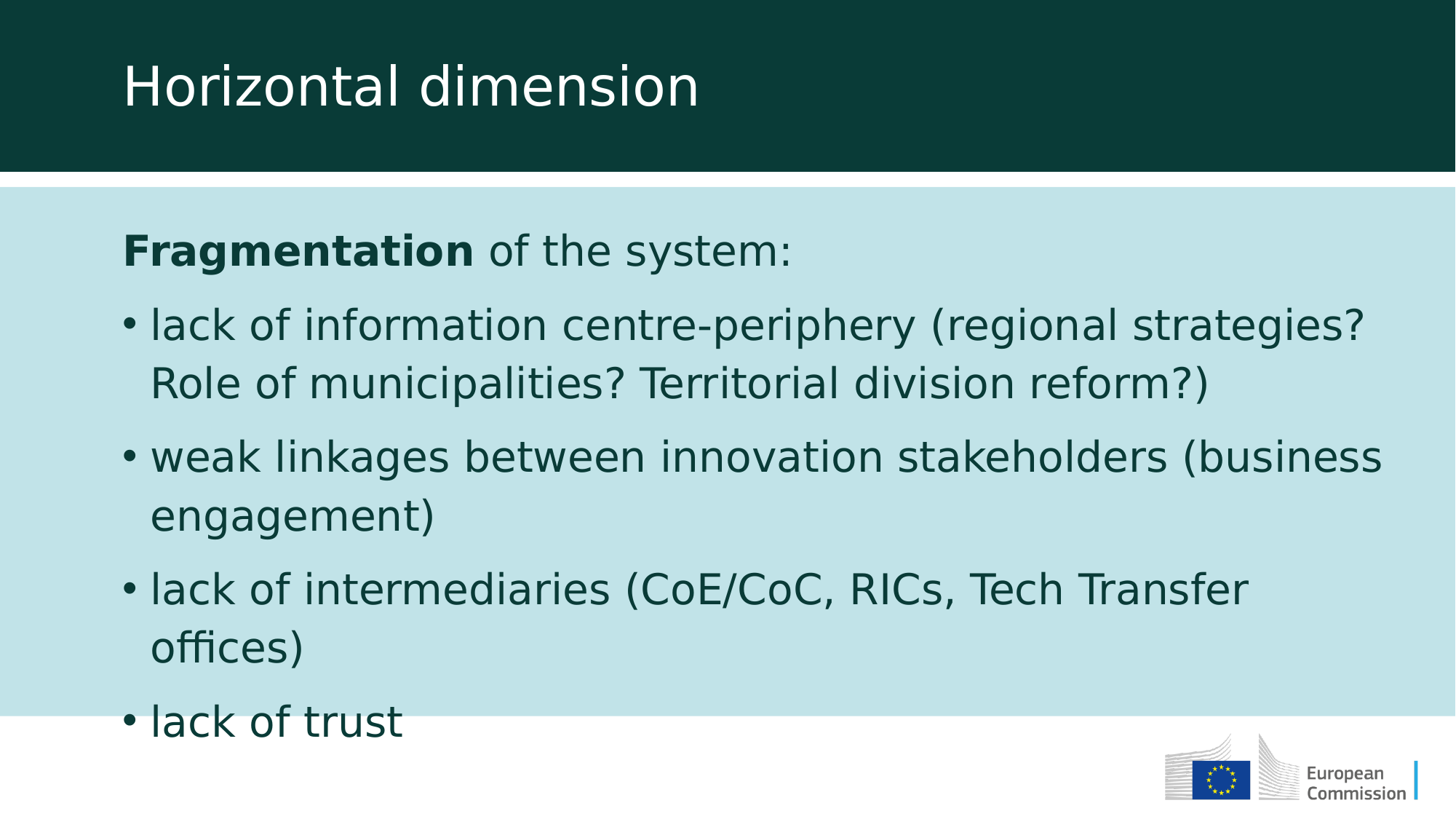

Horizontal dimension
Fragmentation of the system:
lack of information centre-periphery (regional strategies? Role of municipalities? Territorial division reform?)
weak linkages between innovation stakeholders (business engagement)
lack of intermediaries (CoE/CoC, RICs, Tech Transfer offices)
lack of trust